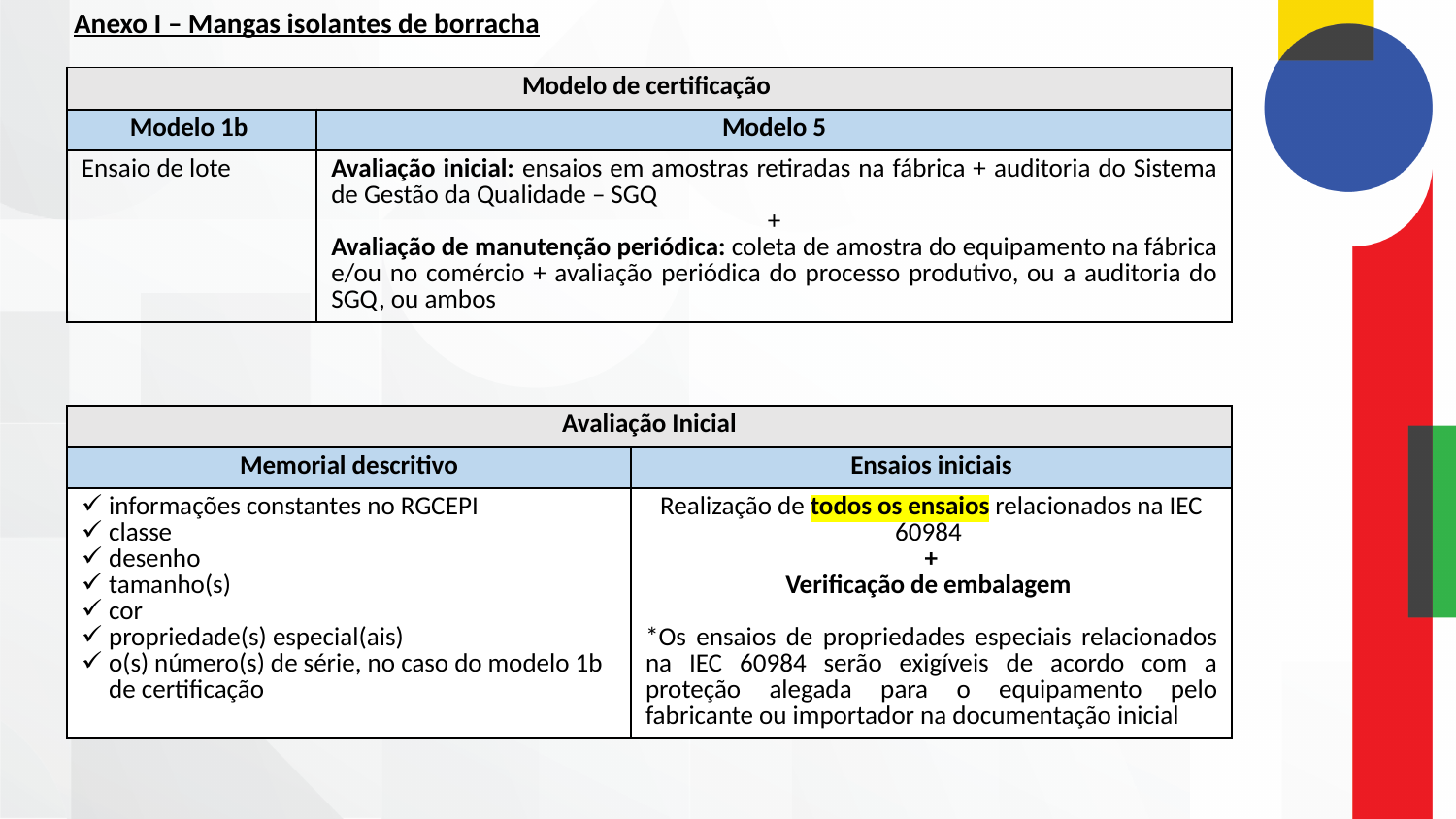

# Anexo I – Mangas isolantes de borracha
| Modelo de certificação |  |
| --- | --- |
| Modelo 1b | Modelo 5 |
| Ensaio de lote | Avaliação inicial: ensaios em amostras retiradas na fábrica + auditoria do Sistema de Gestão da Qualidade – SGQ + Avaliação de manutenção periódica: coleta de amostra do equipamento na fábrica e/ou no comércio + avaliação periódica do processo produtivo, ou a auditoria do SGQ, ou ambos |
| Avaliação Inicial |  |
| --- | --- |
| Memorial descritivo | Ensaios iniciais |
| informações constantes no RGCEPI classe desenho tamanho(s) cor propriedade(s) especial(ais) o(s) número(s) de série, no caso do modelo 1b de certificação | Realização de todos os ensaios relacionados na IEC 60984 + Verificação de embalagem \*Os ensaios de propriedades especiais relacionados na IEC 60984 serão exigíveis de acordo com a proteção alegada para o equipamento pelo fabricante ou importador na documentação inicial |